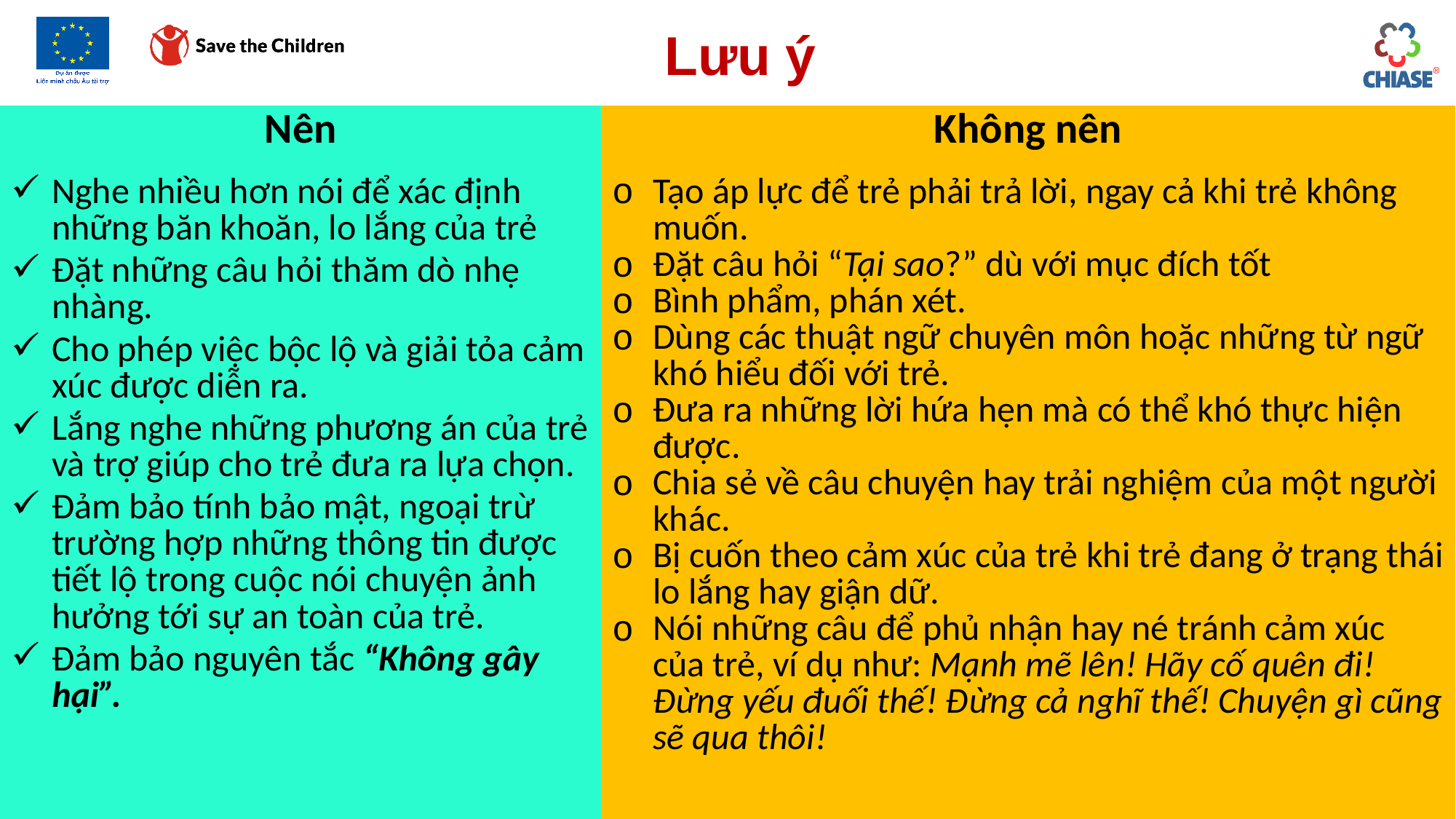

# Lưu ý
| Nên | Không nên |
| --- | --- |
| Nghe nhiều hơn nói để xác định những băn khoăn, lo lắng của trẻ Đặt những câu hỏi thăm dò nhẹ nhàng. Cho phép việc bộc lộ và giải tỏa cảm xúc được diễn ra. Lắng nghe những phương án của trẻ và trợ giúp cho trẻ đưa ra lựa chọn. Đảm bảo tính bảo mật, ngoại trừ trường hợp những thông tin được tiết lộ trong cuộc nói chuyện ảnh hưởng tới sự an toàn của trẻ. Đảm bảo nguyên tắc “Không gây hại”. | Tạo áp lực để trẻ phải trả lời, ngay cả khi trẻ không muốn. Đặt câu hỏi “Tại sao?” dù với mục đích tốt Bình phẩm, phán xét. Dùng các thuật ngữ chuyên môn hoặc những từ ngữ khó hiểu đối với trẻ. Đưa ra những lời hứa hẹn mà có thể khó thực hiện được. Chia sẻ về câu chuyện hay trải nghiệm của một người khác. Bị cuốn theo cảm xúc của trẻ khi trẻ đang ở trạng thái lo lắng hay giận dữ. Nói những câu để phủ nhận hay né tránh cảm xúc của trẻ, ví dụ như: Mạnh mẽ lên! Hãy cố quên đi! Đừng yếu đuối thế! Đừng cả nghĩ thế! Chuyện gì cũng sẽ qua thôi! |